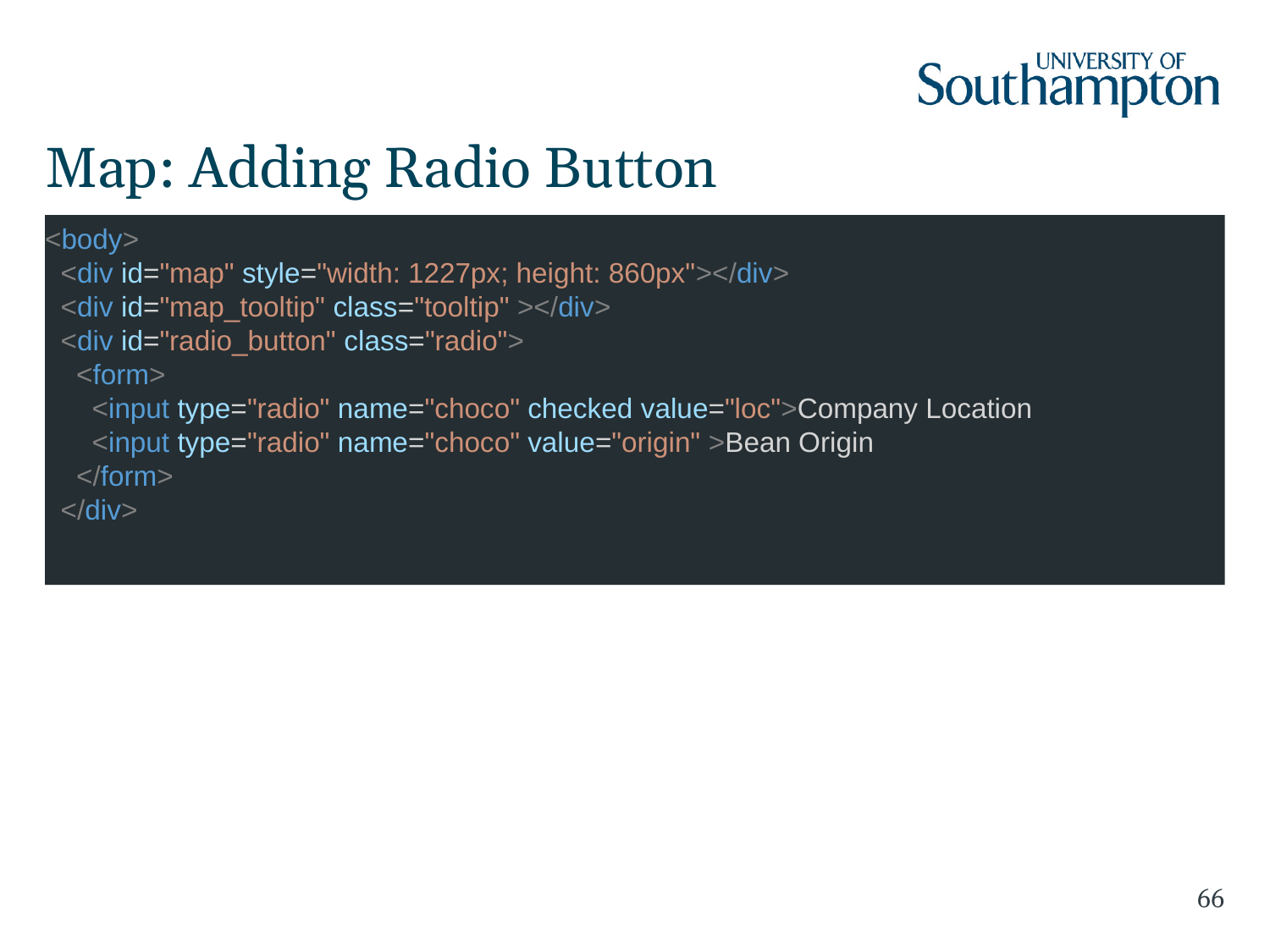

# Map: Adding Radio Button
<body>
  <div id="map" style="width: 1227px; height: 860px"></div>
  <div id="map_tooltip" class="tooltip" ></div>
  <div id="radio_button" class="radio">
    <form>
      <input type="radio" name="choco" checked value="loc">Company Location
      <input type="radio" name="choco" value="origin" >Bean Origin
    </form>
  </div>

66